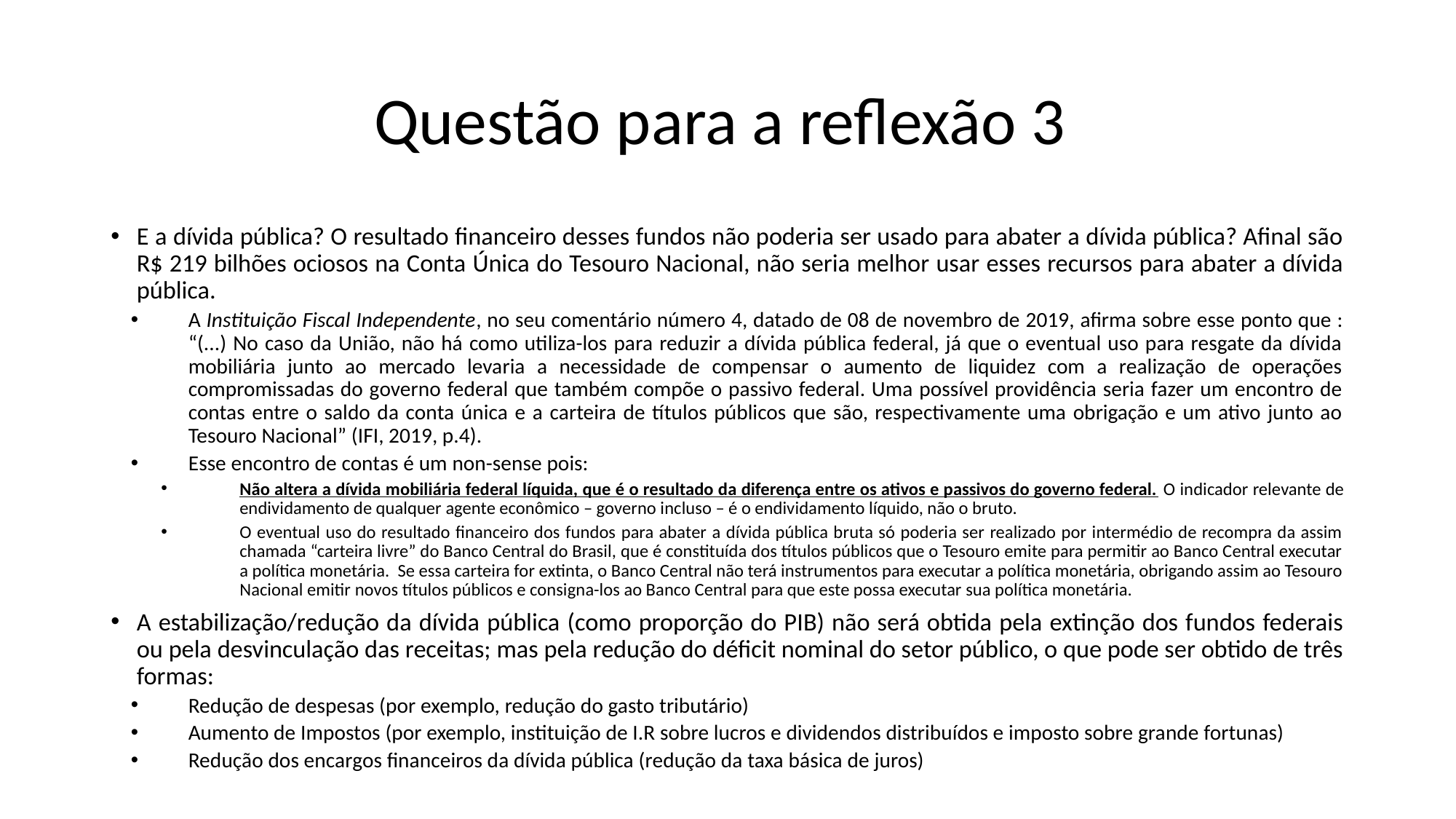

# Questão para a reflexão 3
E a dívida pública? O resultado financeiro desses fundos não poderia ser usado para abater a dívida pública? Afinal são R$ 219 bilhões ociosos na Conta Única do Tesouro Nacional, não seria melhor usar esses recursos para abater a dívida pública.
A Instituição Fiscal Independente, no seu comentário número 4, datado de 08 de novembro de 2019, afirma sobre esse ponto que : “(...) No caso da União, não há como utiliza-los para reduzir a dívida pública federal, já que o eventual uso para resgate da dívida mobiliária junto ao mercado levaria a necessidade de compensar o aumento de liquidez com a realização de operações compromissadas do governo federal que também compõe o passivo federal. Uma possível providência seria fazer um encontro de contas entre o saldo da conta única e a carteira de títulos públicos que são, respectivamente uma obrigação e um ativo junto ao Tesouro Nacional” (IFI, 2019, p.4).
Esse encontro de contas é um non-sense pois:
Não altera a dívida mobiliária federal líquida, que é o resultado da diferença entre os ativos e passivos do governo federal. O indicador relevante de endividamento de qualquer agente econômico – governo incluso – é o endividamento líquido, não o bruto.
O eventual uso do resultado financeiro dos fundos para abater a dívida pública bruta só poderia ser realizado por intermédio de recompra da assim chamada “carteira livre” do Banco Central do Brasil, que é constituída dos títulos públicos que o Tesouro emite para permitir ao Banco Central executar a política monetária.  Se essa carteira for extinta, o Banco Central não terá instrumentos para executar a política monetária, obrigando assim ao Tesouro Nacional emitir novos títulos públicos e consigna-los ao Banco Central para que este possa executar sua política monetária.
A estabilização/redução da dívida pública (como proporção do PIB) não será obtida pela extinção dos fundos federais ou pela desvinculação das receitas; mas pela redução do déficit nominal do setor público, o que pode ser obtido de três formas:
Redução de despesas (por exemplo, redução do gasto tributário)
Aumento de Impostos (por exemplo, instituição de I.R sobre lucros e dividendos distribuídos e imposto sobre grande fortunas)
Redução dos encargos financeiros da dívida pública (redução da taxa básica de juros)